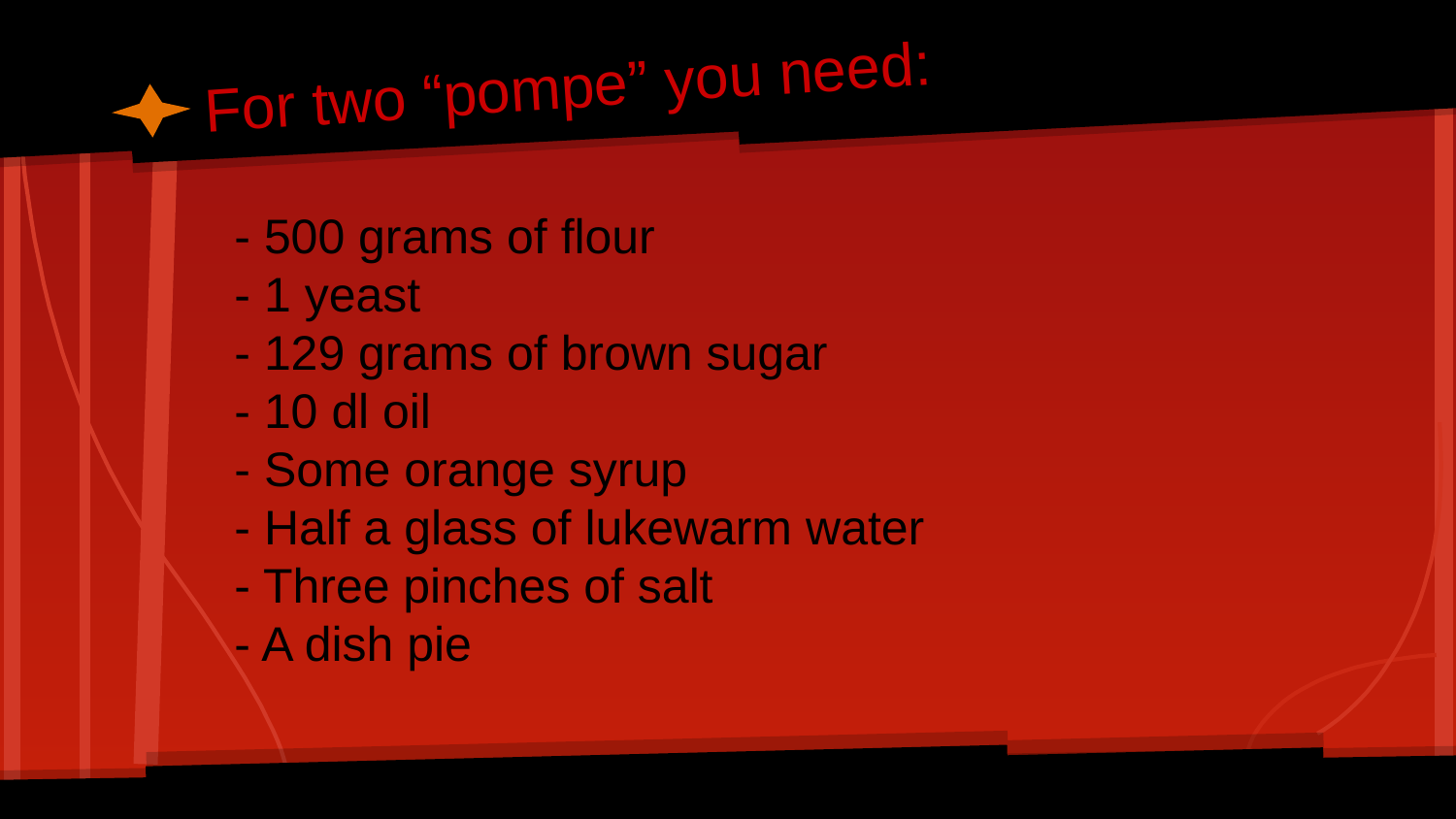

# For two “pompe” you need:
 - 500 grams of flour
 - 1 yeast
 - 129 grams of brown sugar
 - 10 dl oil
 - Some orange syrup
 - Half a glass of lukewarm water
 - Three pinches of salt
 - A dish pie